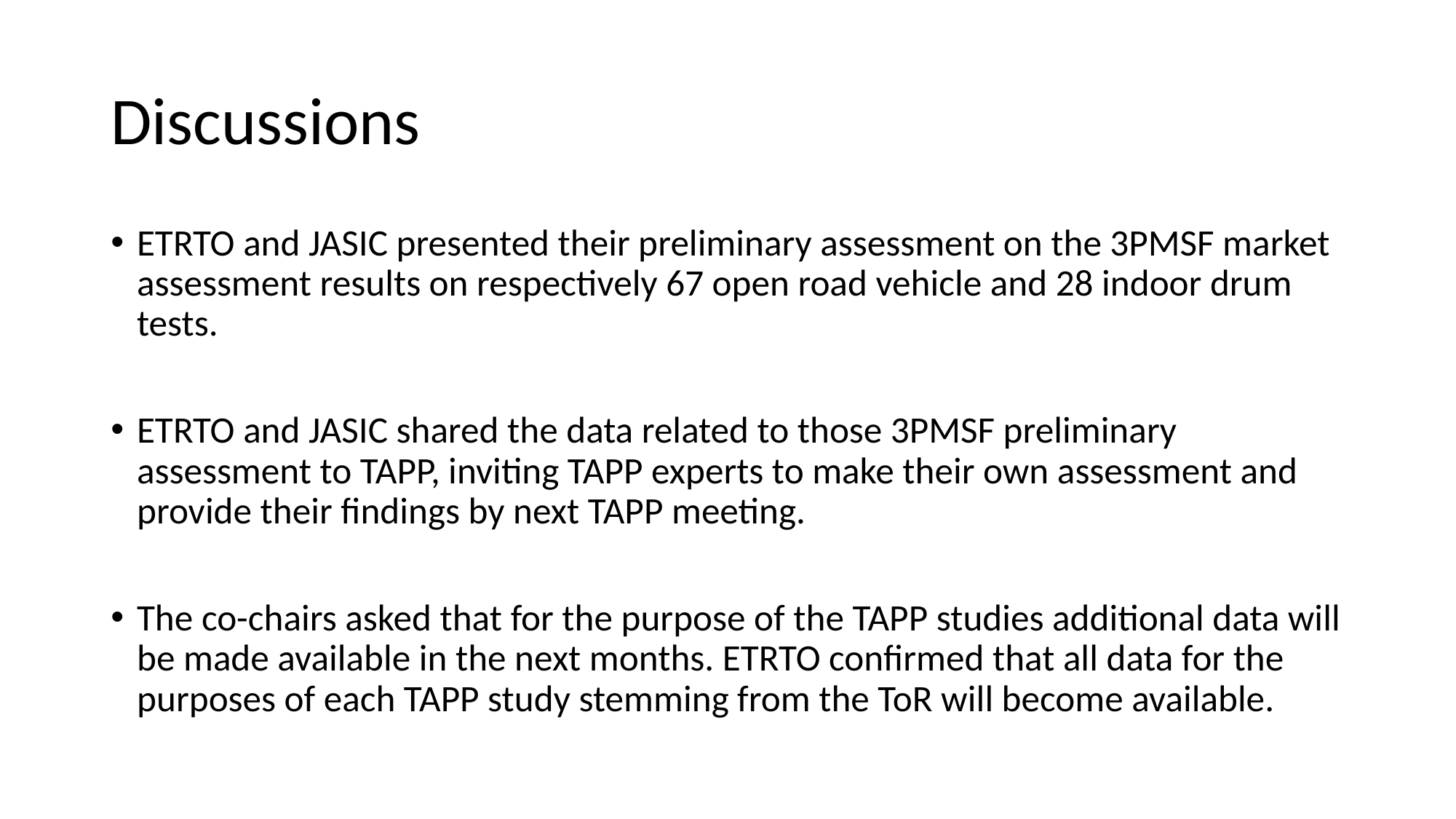

# Discussions
ETRTO and JASIC presented their preliminary assessment on the 3PMSF market assessment results on respectively 67 open road vehicle and 28 indoor drum tests.

ETRTO and JASIC shared the data related to those 3PMSF preliminary assessment to TAPP, inviting TAPP experts to make their own assessment and provide their findings by next TAPP meeting.

The co-chairs asked that for the purpose of the TAPP studies additional data will be made available in the next months. ETRTO confirmed that all data for the purposes of each TAPP study stemming from the ToR will become available.